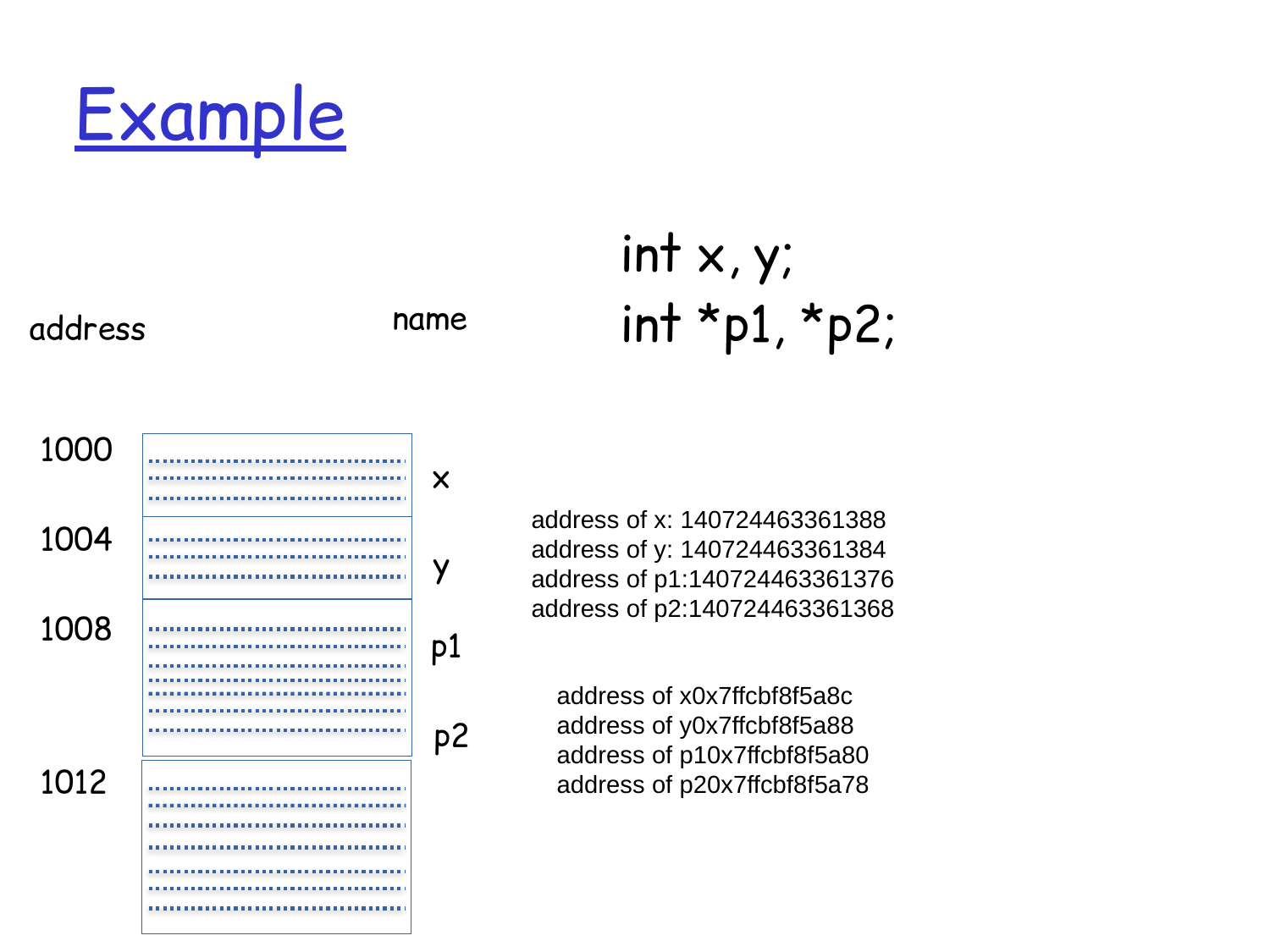

# Example
int x, y;
int *p1, *p2;
name
address
1000

x

address of x: 140724463361388
address of y: 140724463361384
address of p1:140724463361376
address of p2:140724463361368

1004

y

1008
p1

address of x0x7ffcbf8f5a8c
address of y0x7ffcbf8f5a88
address of p10x7ffcbf8f5a80
address of p20x7ffcbf8f5a78

p2

1012

9